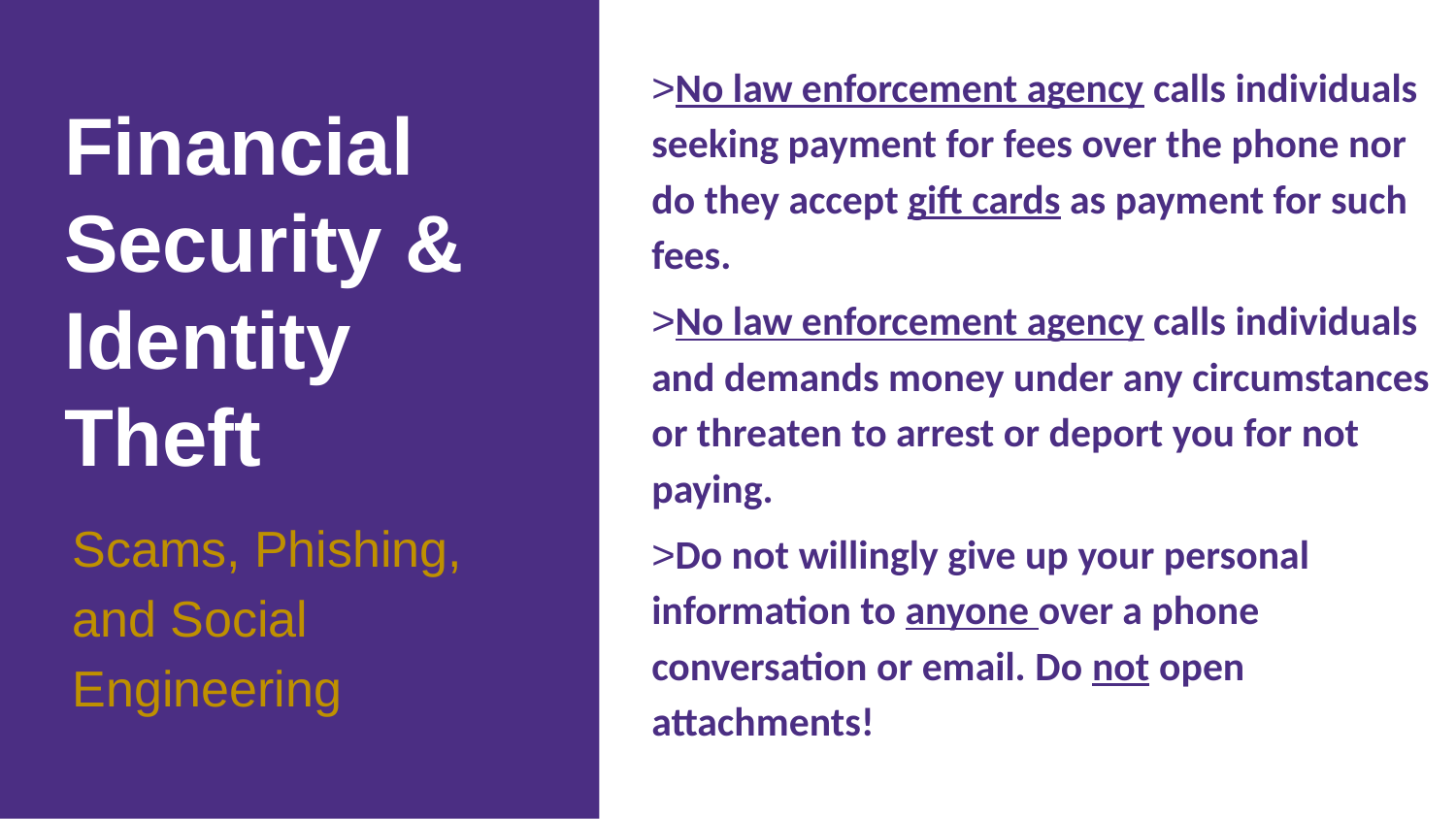

>No law enforcement agency calls individuals seeking payment for fees over the phone nor do they accept gift cards as payment for such fees.
>No law enforcement agency calls individuals and demands money under any circumstances or threaten to arrest or deport you for not paying.
>Do not willingly give up your personal information to anyone over a phone conversation or email. Do not open attachments!

# Financial Security &
Identity Theft
Scams, Phishing, and Social Engineering